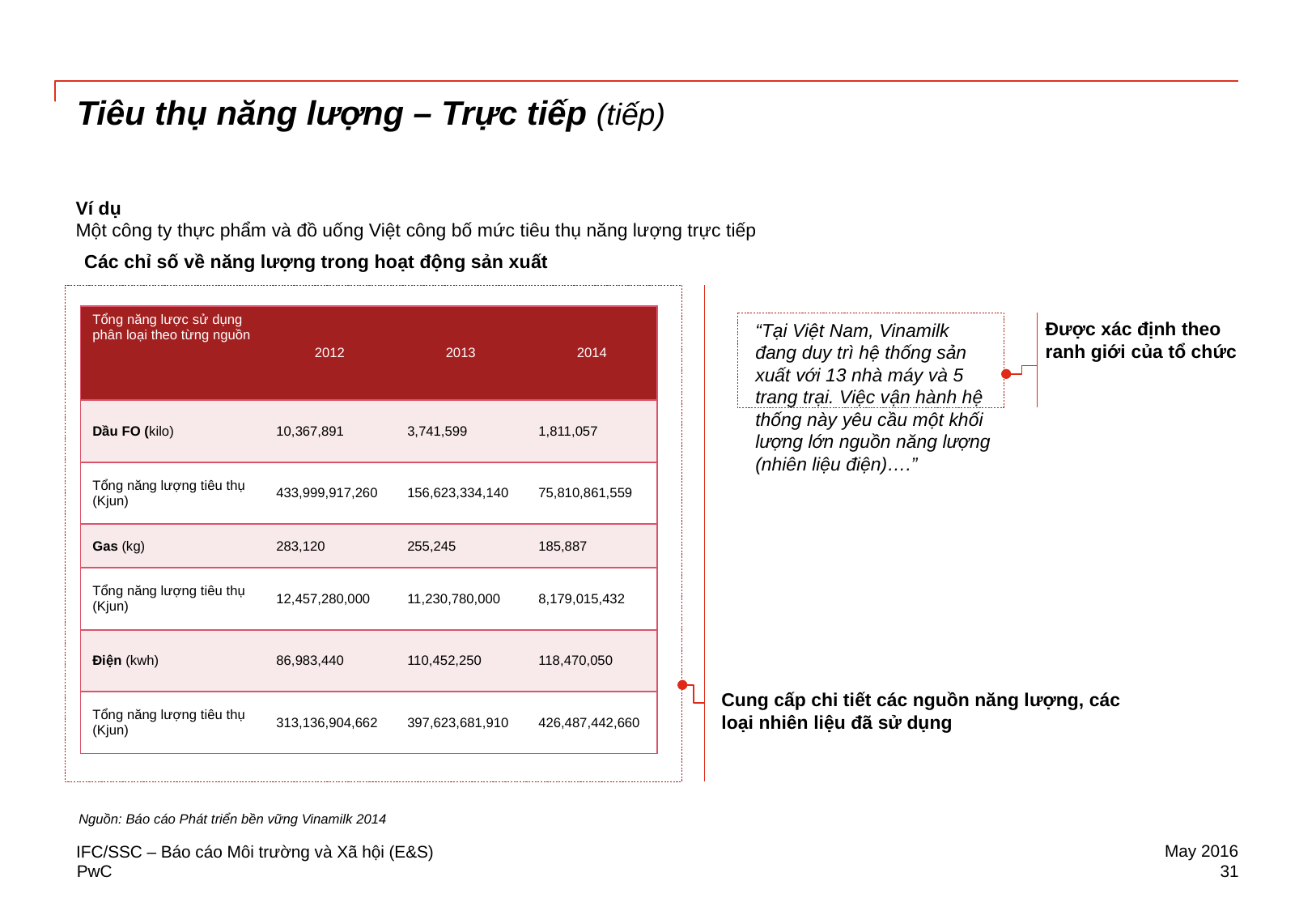

# Tiêu thụ năng lượng – Trực tiếp (tiếp)
Ví dụ
Một công ty thực phẩm và đồ uống Việt công bố mức tiêu thụ năng lượng trực tiếp
Các chỉ số về năng lượng trong hoạt động sản xuất

| Tổng năng lược sử dụng phân loại theo từng nguồn | 2012 | 2013 | 2014 |
| --- | --- | --- | --- |
| Dầu FO (kilo) | 10,367,891 | 3,741,599 | 1,811,057 |
| Tổng năng lượng tiêu thụ (Kjun) | 433,999,917,260 | 156,623,334,140 | 75,810,861,559 |
| Gas (kg) | 283,120 | 255,245 | 185,887 |
| Tổng năng lượng tiêu thụ (Kjun) | 12,457,280,000 | 11,230,780,000 | 8,179,015,432 |
| Điện (kwh) | 86,983,440 | 110,452,250 | 118,470,050 |
| Tổng năng lượng tiêu thụ (Kjun) | 313,136,904,662 | 397,623,681,910 | 426,487,442,660 |

“Tại Việt Nam, Vinamilk đang duy trì hệ thống sản xuất với 13 nhà máy và 5 trang trại. Việc vận hành hệ thống này yêu cầu một khối lượng lớn nguồn năng lượng (nhiên liệu điện)….”
Được xác định theo ranh giới của tổ chức
Cung cấp chi tiết các nguồn năng lượng, các loại nhiên liệu đã sử dụng
Nguồn: Báo cáo Phát triển bền vững Vinamilk 2014
May 2016
IFC/SSC – Báo cáo Môi trường và Xã hội (E&S)
31